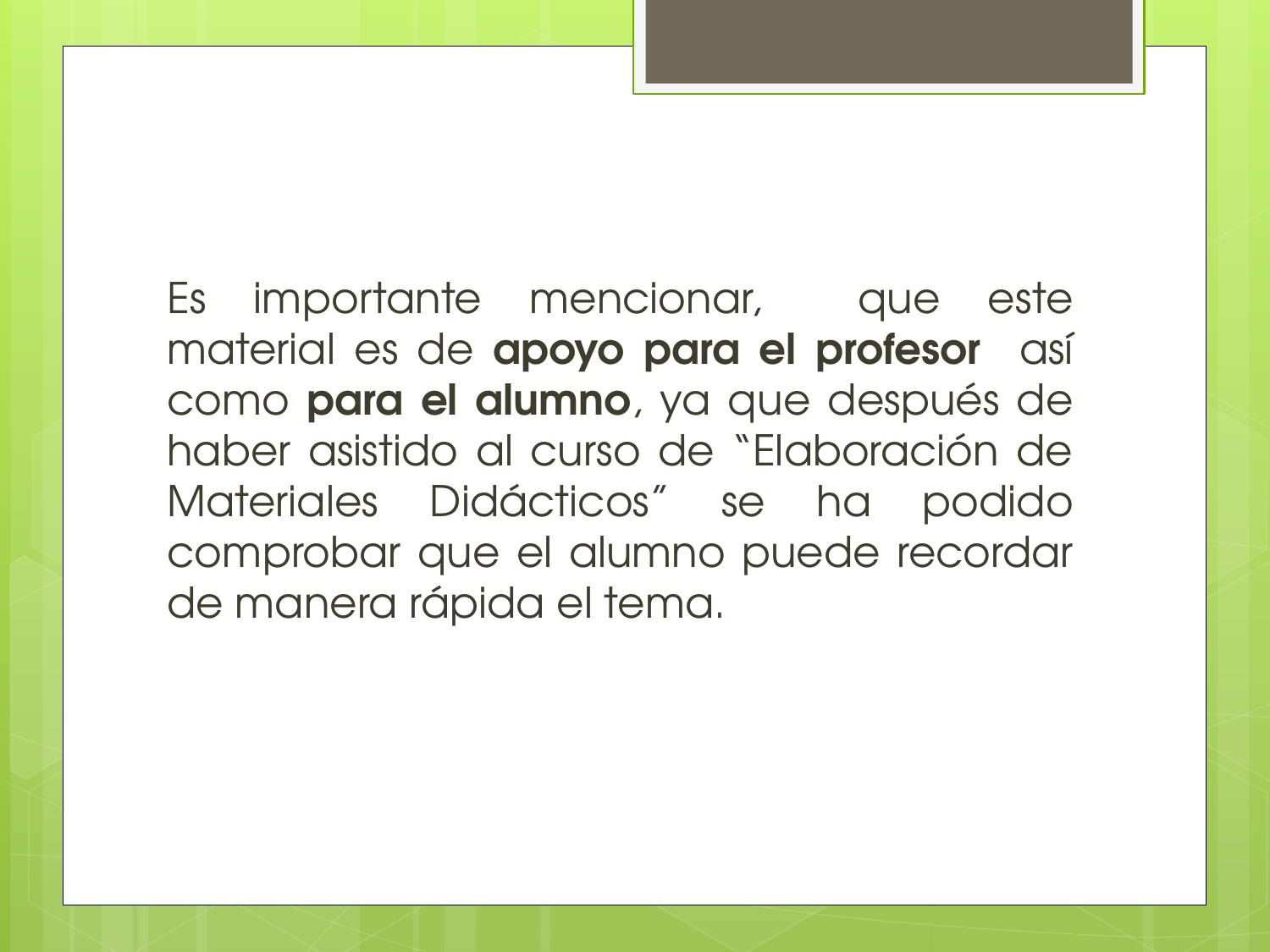

Es importante mencionar,  que este material es de apoyo para el profesor  así como para el alumno, ya que después de haber asistido al curso de “Elaboración de Materiales Didácticos” se ha podido comprobar que el alumno puede recordar de manera rápida el tema.